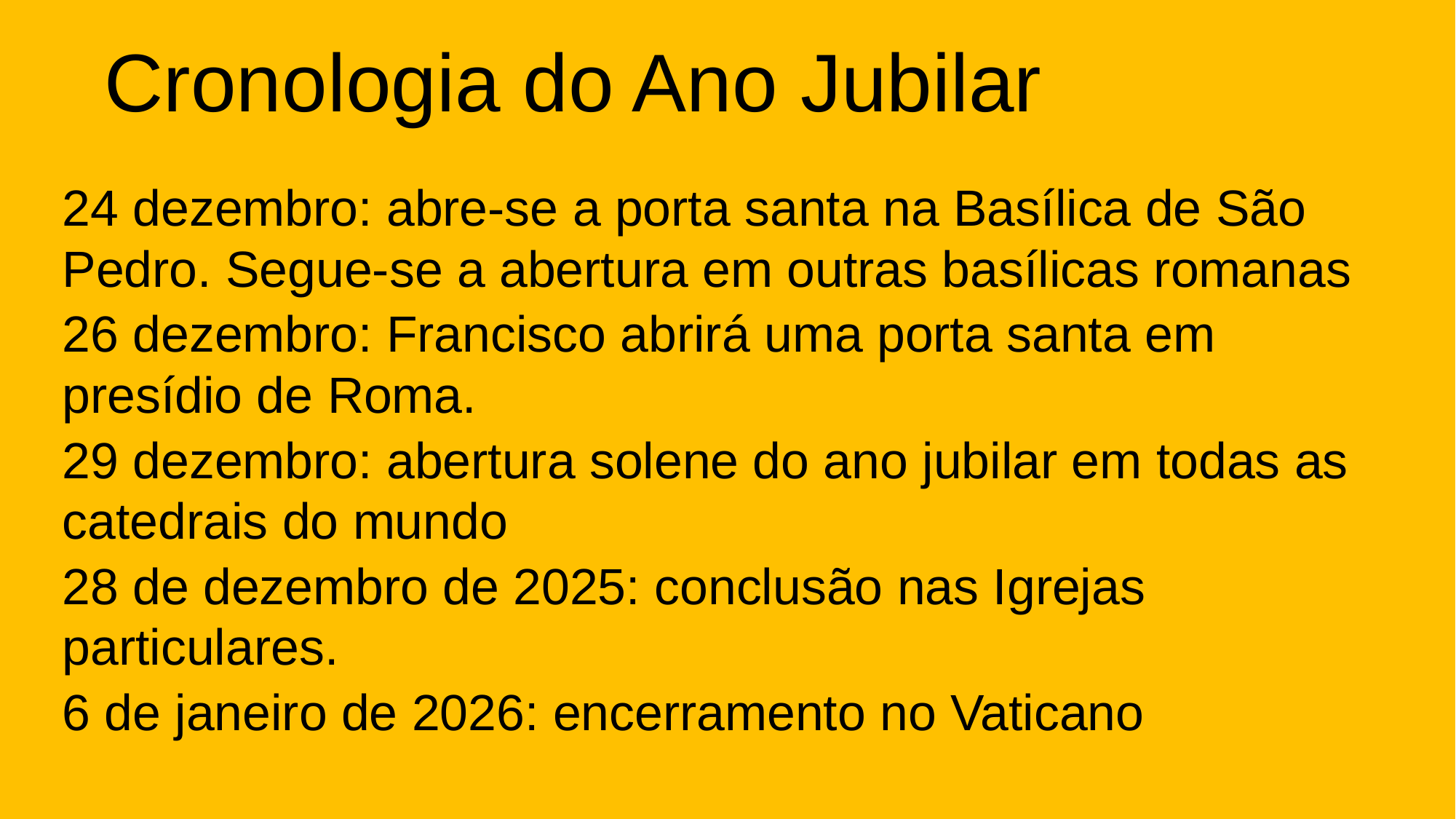

# Cronologia do Ano Jubilar
24 dezembro: abre-se a porta santa na Basílica de São Pedro. Segue-se a abertura em outras basílicas romanas
26 dezembro: Francisco abrirá uma porta santa em presídio de Roma.
29 dezembro: abertura solene do ano jubilar em todas as catedrais do mundo
28 de dezembro de 2025: conclusão nas Igrejas particulares.
6 de janeiro de 2026: encerramento no Vaticano